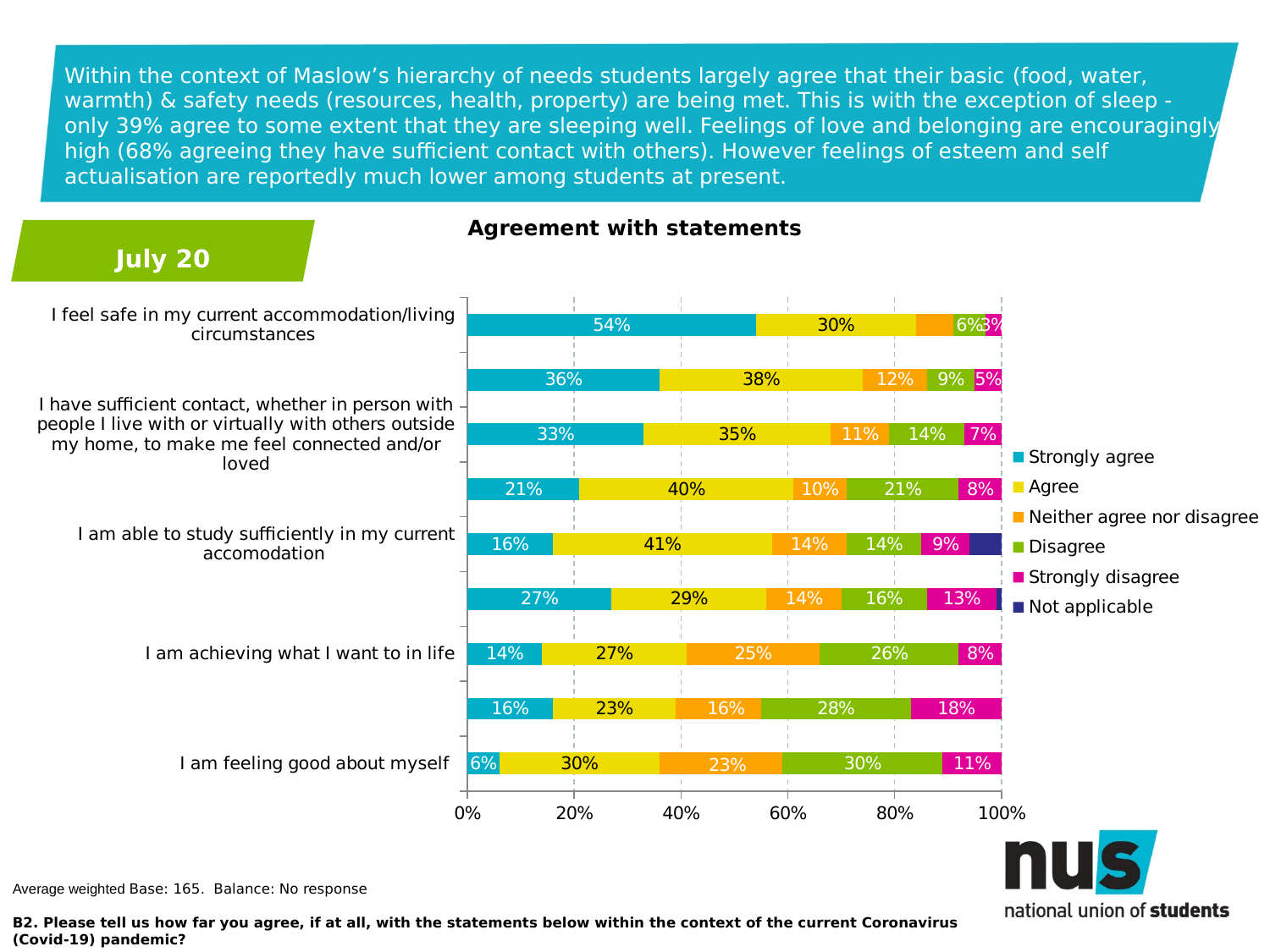

# Within the context of Maslow’s hierarchy of needs students largely agree that their basic (food, water, warmth) & safety needs (resources, health, property) are being met. This is with the exception of sleep - only 39% agree to some extent that they are sleeping well. Feelings of love and belonging are encouragingly high (68% agreeing they have sufficient contact with others). However feelings of esteem and self actualisation are reportedly much lower among students at present.
Agreement with statements
July 20

### Chart

| Category | Strongly agree | Agree | Neither agree nor disagree | Disagree | Strongly disagree | Not applicable |
|---|---|---|---|---|---|---|
| I am feeling good about myself  | 0.06 | 0.3 | 0.23 | 0.3 | 0.11 | None |
| I am sleeping well | 0.16 | 0.23 | 0.16 | 0.28 | 0.18 | None |
| I am achieving what I want to in life | 0.14 | 0.27 | 0.25 | 0.26 | 0.08 | None |
| I have enough money/financial support to afford the basics I need right now | 0.27 | 0.29 | 0.14 | 0.16 | 0.13 | 0.01 |
| I am able to study sufficiently in my current accomodation  | 0.16 | 0.41 | 0.14 | 0.14 | 0.09 | 0.06 |
| I am able to exercise  | 0.21 | 0.4 | 0.1 | 0.21 | 0.08 | None |
| I have sufficient contact, whether in person with people I live with or virtually with others outside my home, to make me feel connected and/or loved | 0.33 | 0.35 | 0.11 | 0.14 | 0.07 | None |
| I am eating sufficiently (getting enough, good quality food) | 0.36 | 0.38 | 0.12 | 0.09 | 0.05 | None |
| I feel safe in my current accommodation/living circumstances | 0.54 | 0.3 | 0.07 | 0.06 | 0.03 | 0.01 |
Average weighted Base: 165.  Balance: No response

B2. Please tell us how far you agree, if at all, with the statements below within the context of the current Coronavirus (Covid-19) pandemic?